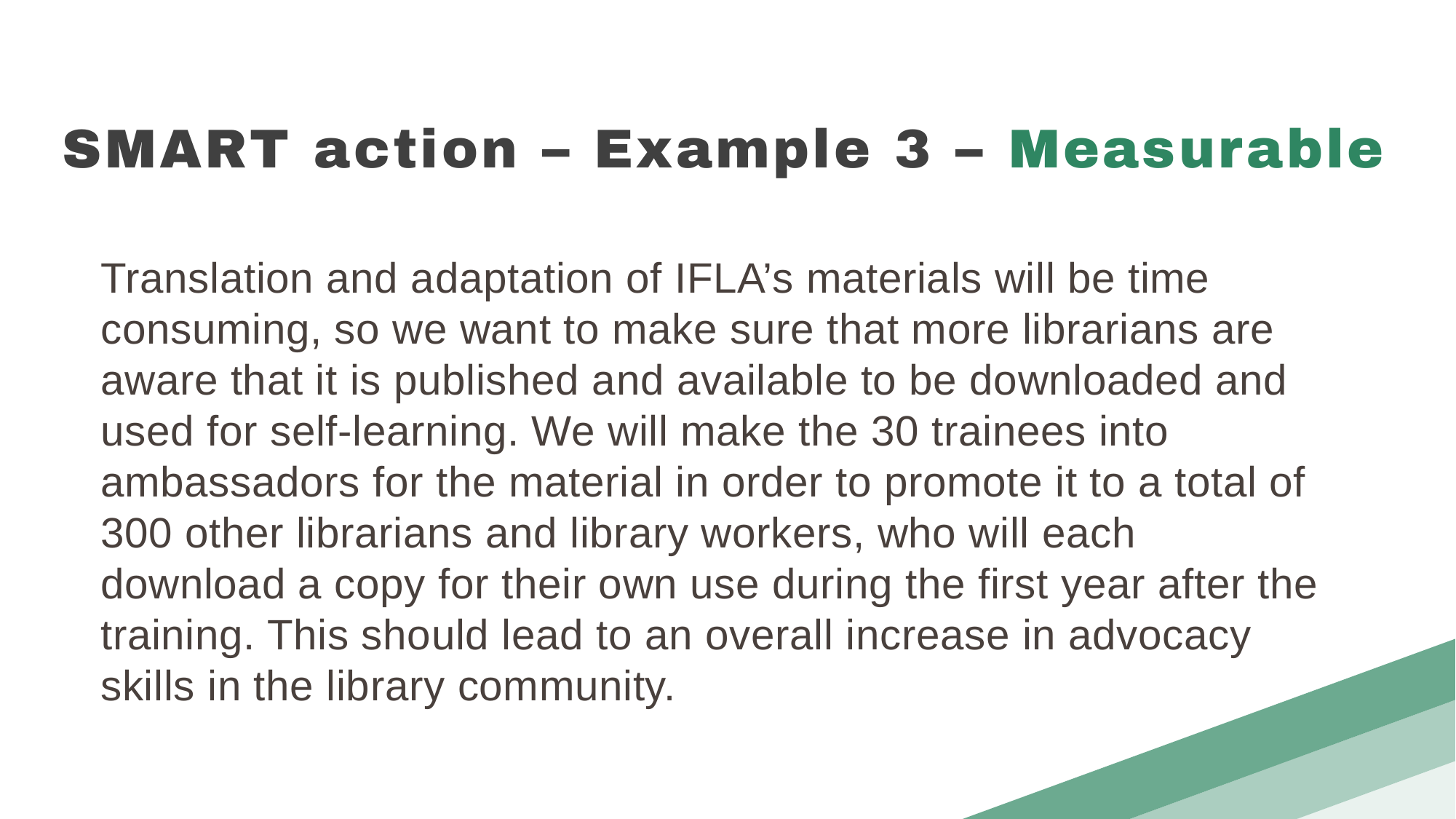

SMART action – Example 3 – Measurable
Translation and adaptation of IFLA’s materials will be time consuming, so we want to make sure that more librarians are aware that it is published and available to be downloaded and used for self-learning. We will make the 30 trainees into ambassadors for the material in order to promote it to a total of 300 other librarians and library workers, who will each download a copy for their own use during the first year after the training. This should lead to an overall increase in advocacy skills in the library community.